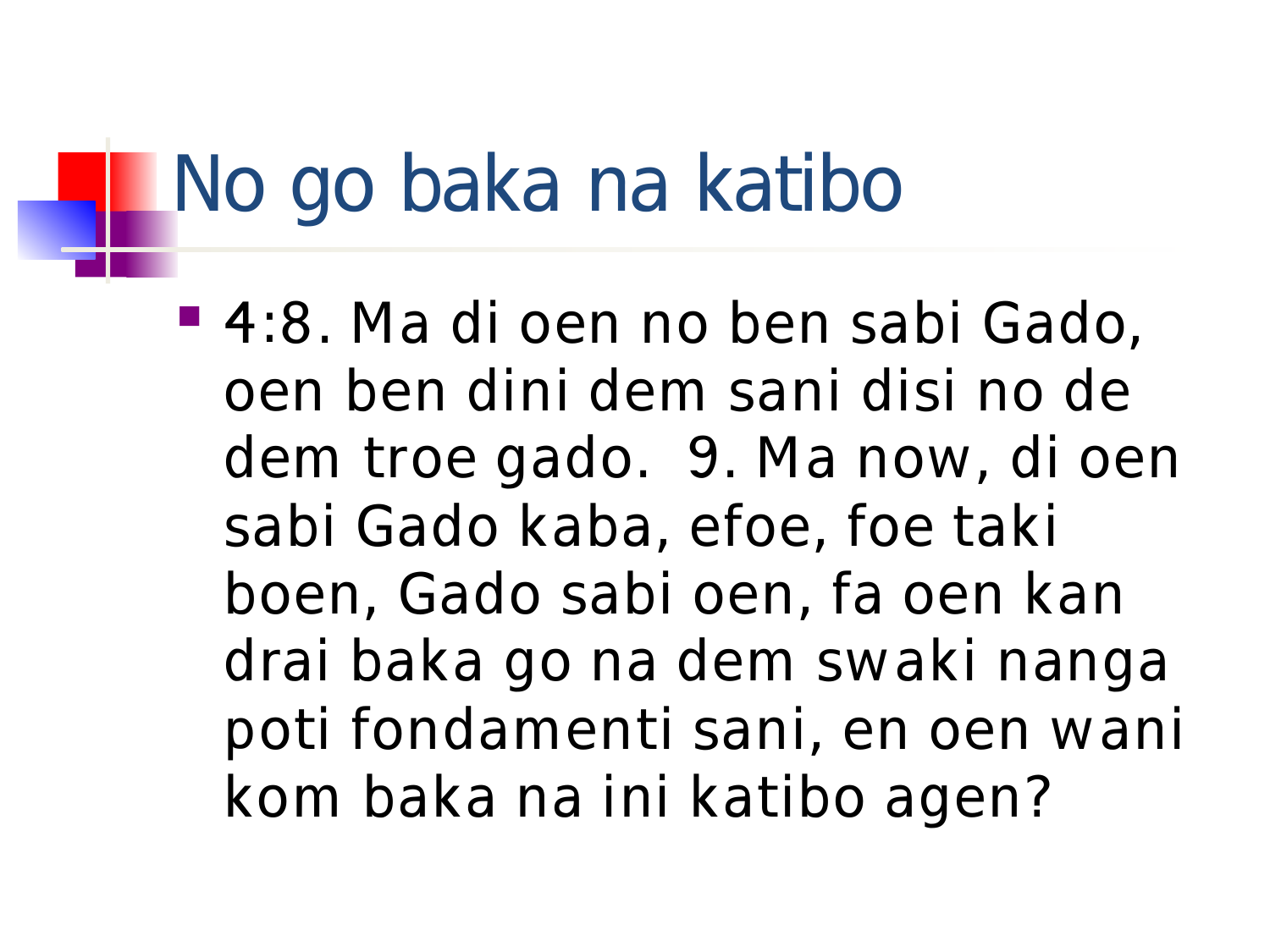

# No go baka na katibo
4:8. Ma di oen no ben sabi Gado, oen ben dini dem sani disi no de dem troe gado.  9. Ma now, di oen sabi Gado kaba, efoe, foe taki boen, Gado sabi oen, fa oen kan drai baka go na dem swaki nanga poti fondamenti sani, en oen wani kom baka na ini katibo agen?